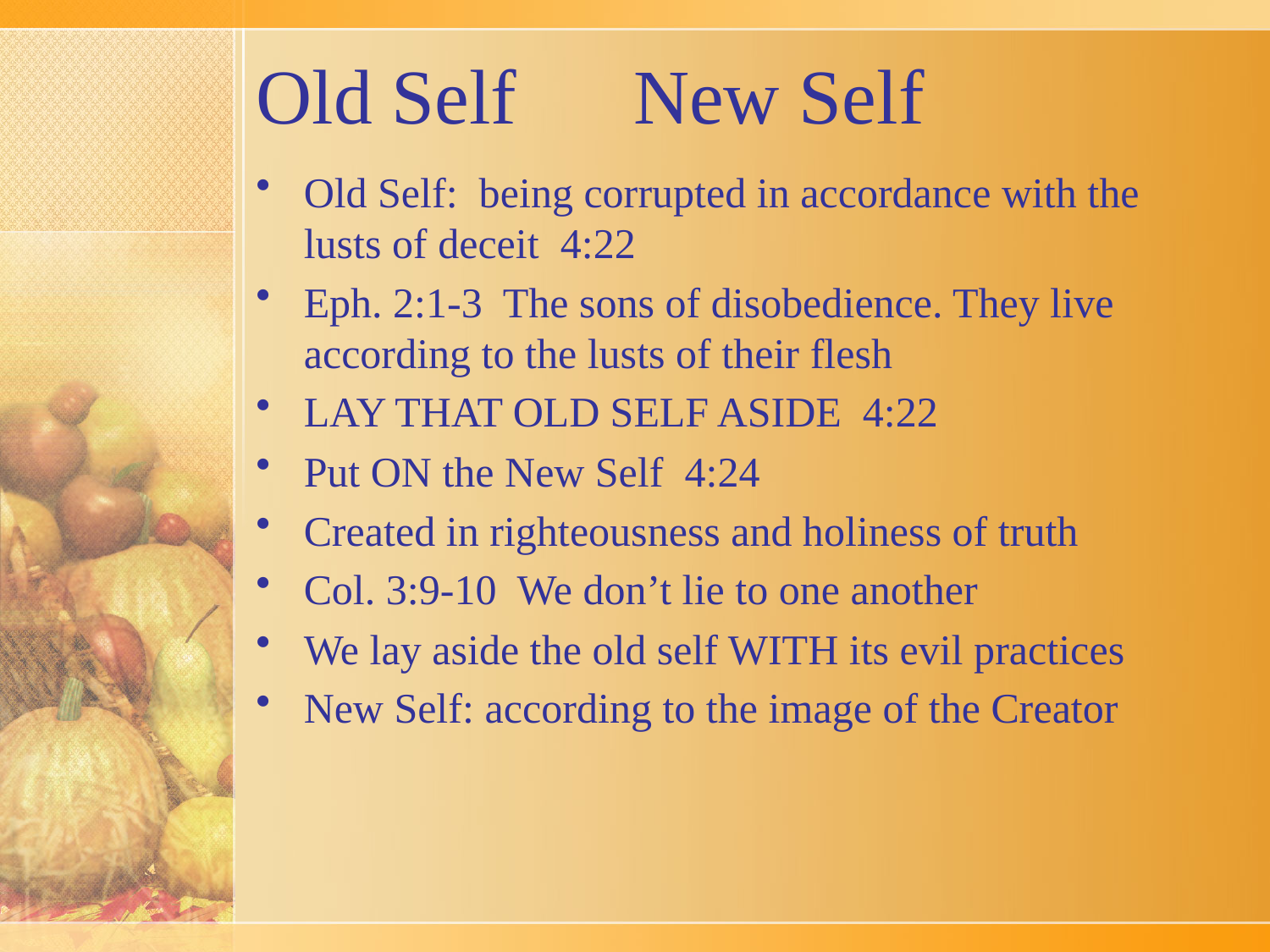

# Old Self      New Self
Old Self:  being corrupted in accordance with the lusts of deceit  4:22
Eph. 2:1-3  The sons of disobedience. They live according to the lusts of their flesh
LAY THAT OLD SELF ASIDE  4:22
Put ON the New Self  4:24
Created in righteousness and holiness of truth
Col. 3:9-10  We don’t lie to one another
We lay aside the old self WITH its evil practices
New Self: according to the image of the Creator